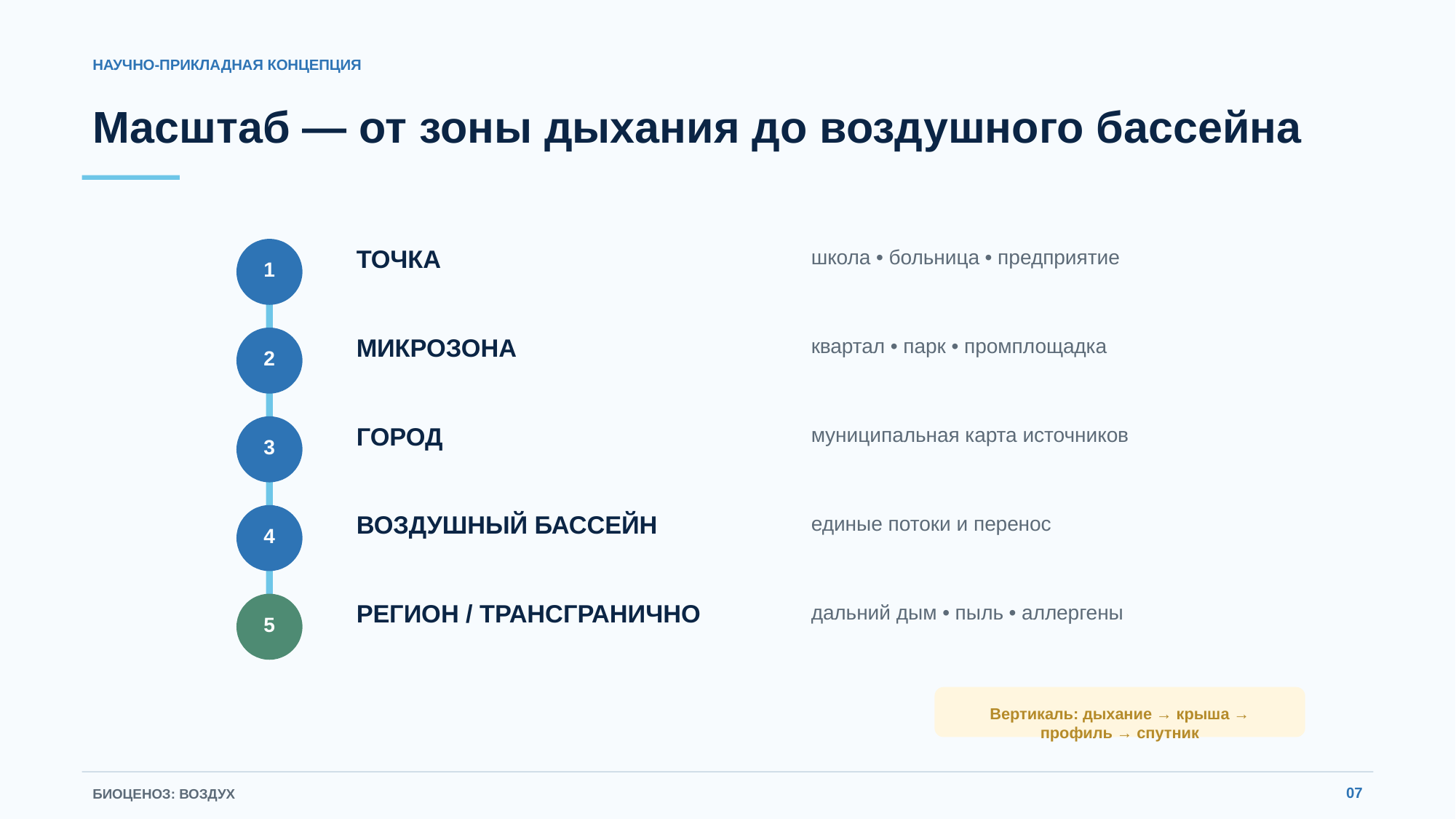

НАУЧНО-ПРИКЛАДНАЯ КОНЦЕПЦИЯ
Масштаб — от зоны дыхания до воздушного бассейна

ТОЧКА

школа • больница • предприятие
1

МИКРОЗОНА

квартал • парк • промплощадка
2
ГОРОД

муниципальная карта источников
3
ВОЗДУШНЫЙ БАССЕЙН

единые потоки и перенос
4
РЕГИОН / ТРАНСГРАНИЧНО

дальний дым • пыль • аллергены
5

Вертикаль: дыхание → крыша → профиль → спутник

07
БИОЦЕНОЗ: ВОЗДУХ